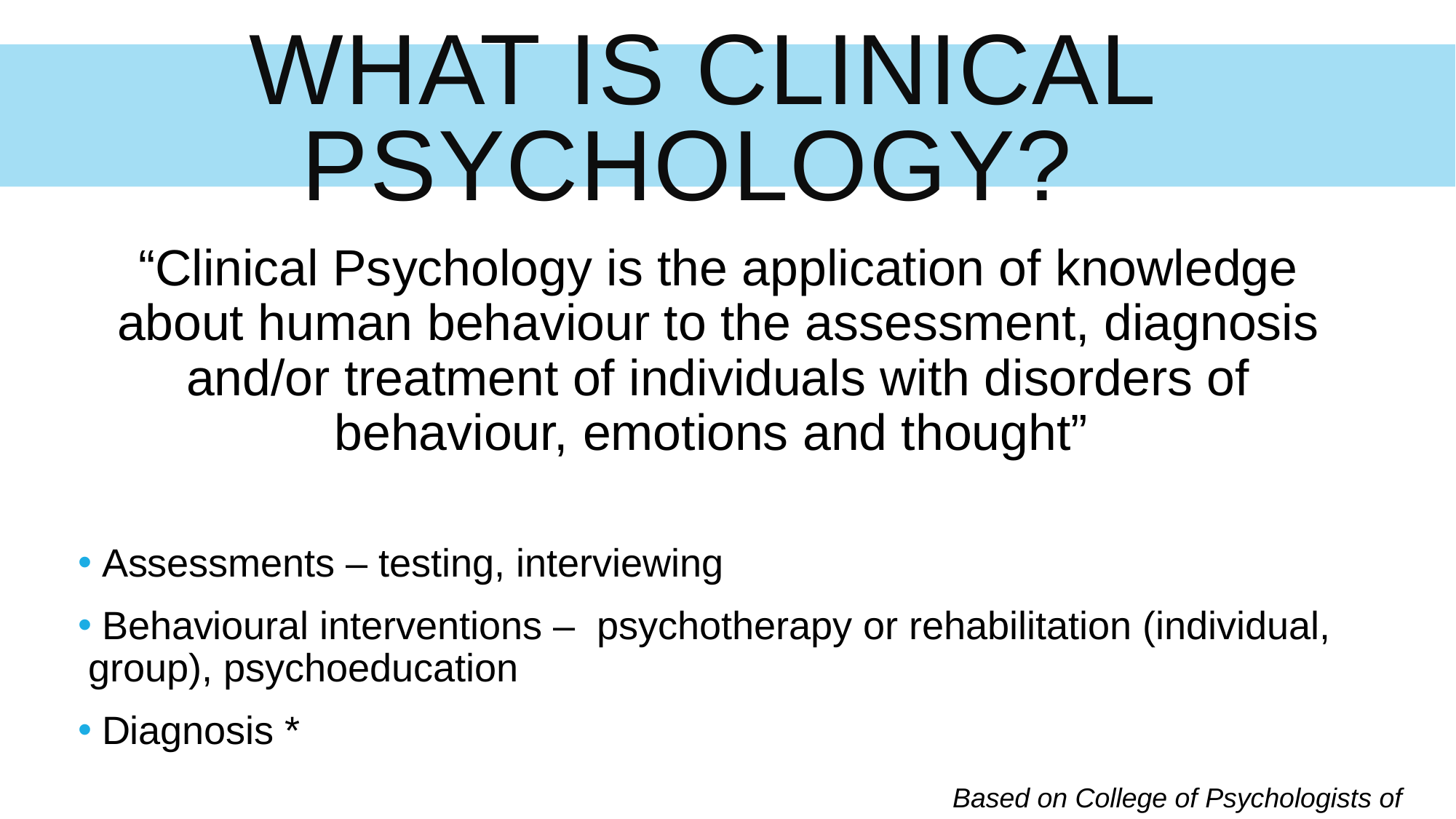

# What is Clinical Psychology?
“Clinical Psychology is the application of knowledge about human behaviour to the assessment, diagnosis and/or treatment of individuals with disorders of behaviour, emotions and thought”

 Assessments – testing, interviewing
 Behavioural interventions –  psychotherapy or rehabilitation (individual, group), psychoeducation
 Diagnosis *

Based on College of Psychologists of Ontario